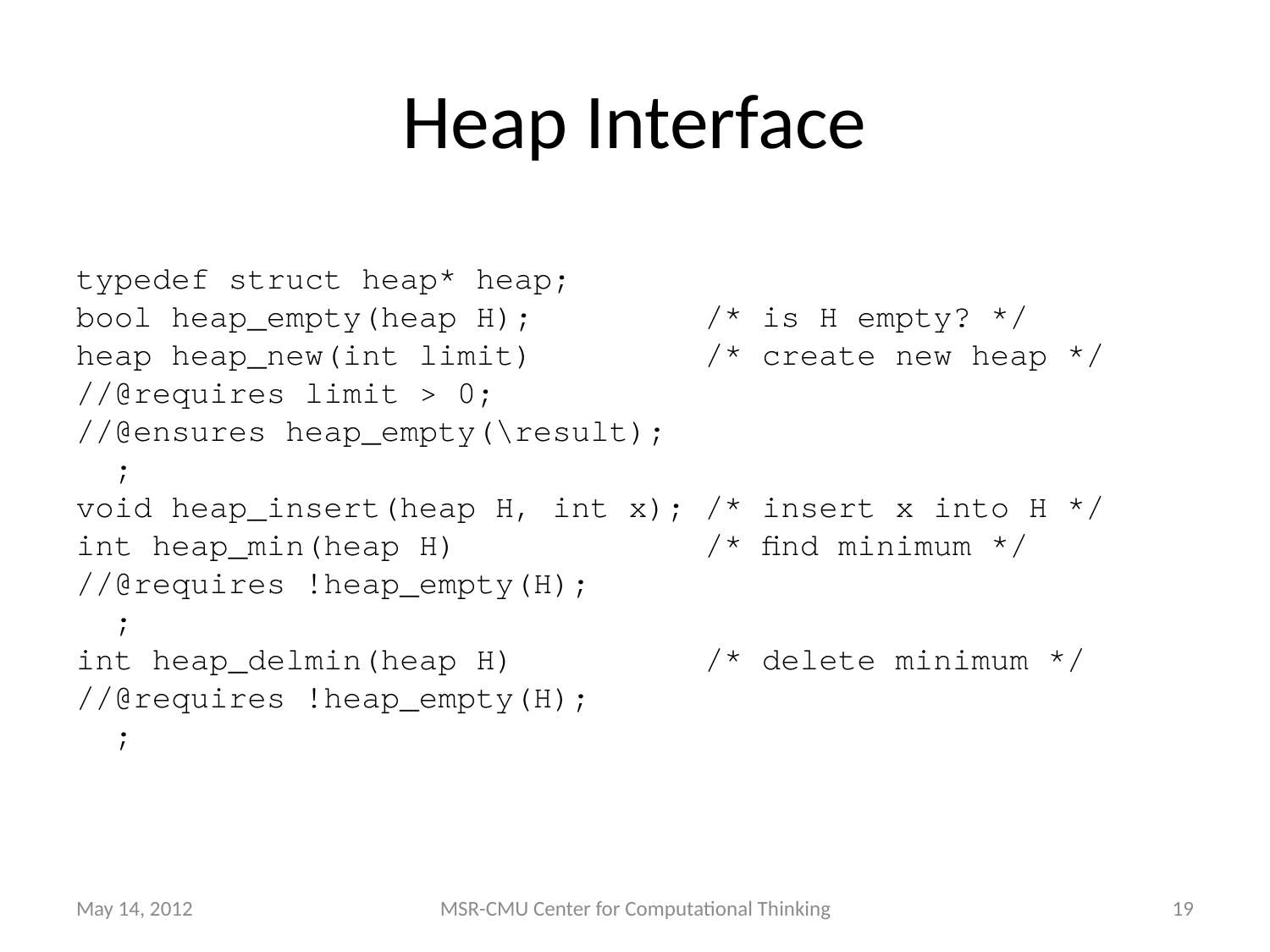

# Heap Interface
typedef struct heap* heap;
bool heap_empty(heap H);         /* is H empty? */
heap heap_new(int limit)         /* create new heap */
//@requires limit > 0;
//@ensures heap_empty(\result);
  ;
void heap_insert(heap H, int x); /* insert x into H */
int heap_min(heap H)             /* find minimum */
//@requires !heap_empty(H);
  ;
int heap_delmin(heap H)          /* delete minimum */
//@requires !heap_empty(H);
  ;

May 14, 2012
MSR-CMU Center for Computational Thinking
19